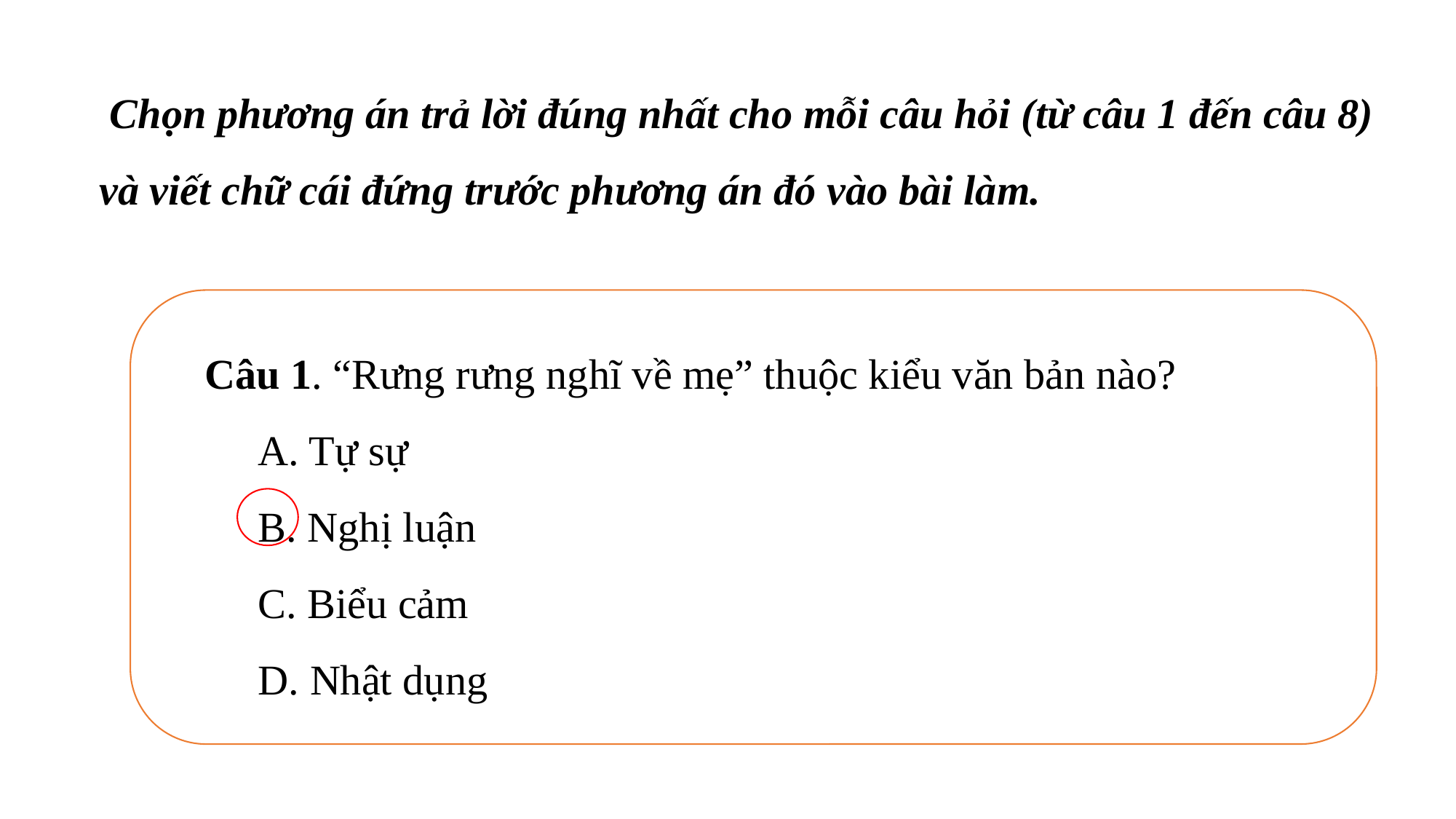

Chọn phương án trả lời đúng nhất cho mỗi câu hỏi (từ câu 1 đến câu 8) và viết chữ cái đứng trước phương án đó vào bài làm.

Câu 1. “Rưng rưng nghĩ về mẹ” thuộc kiểu văn bản nào?
A. Tự sự
B. Nghị luận
C. Biểu cảm
D. Nhật dụng